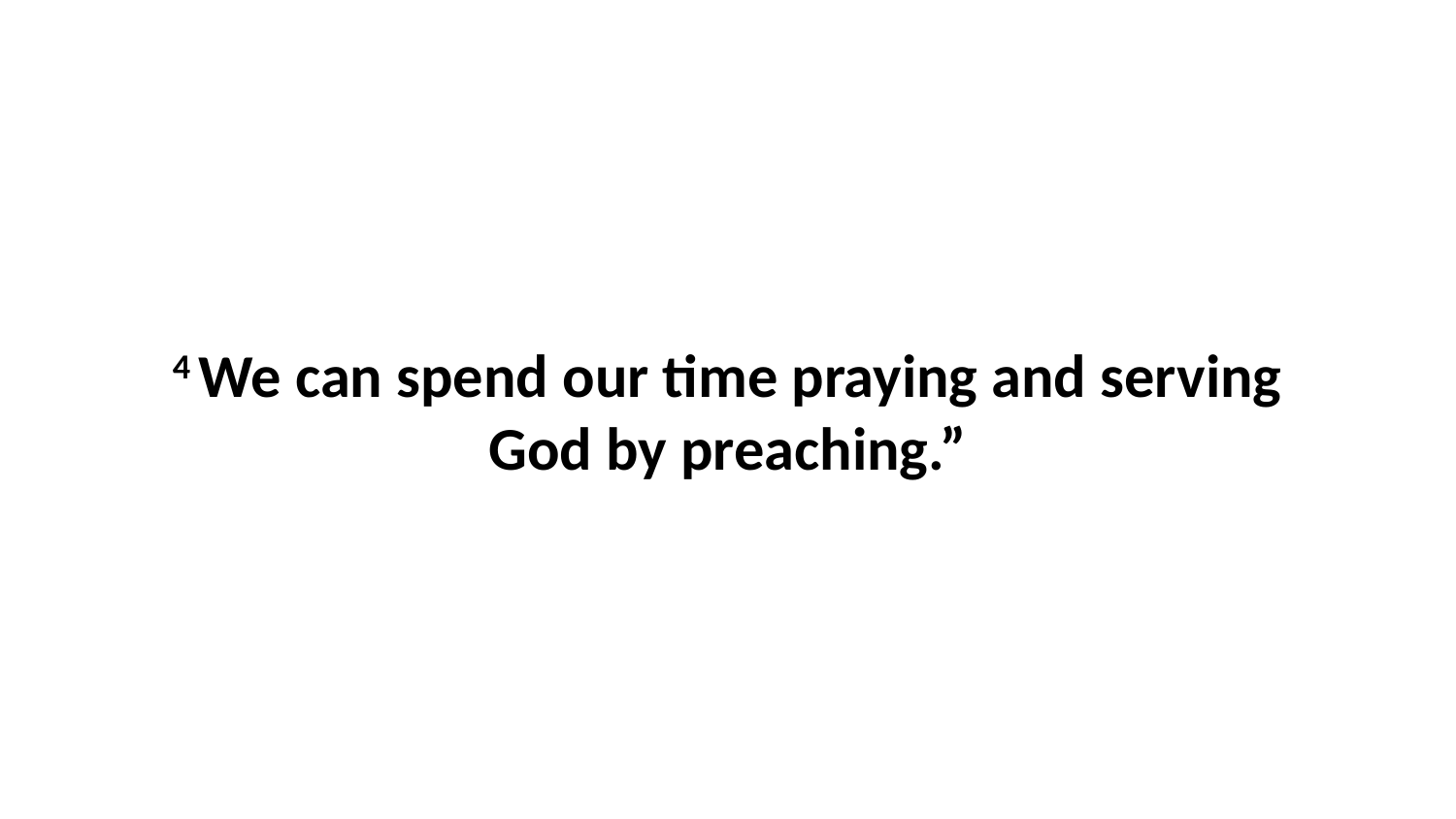

4 We can spend our time praying and serving God by preaching.”